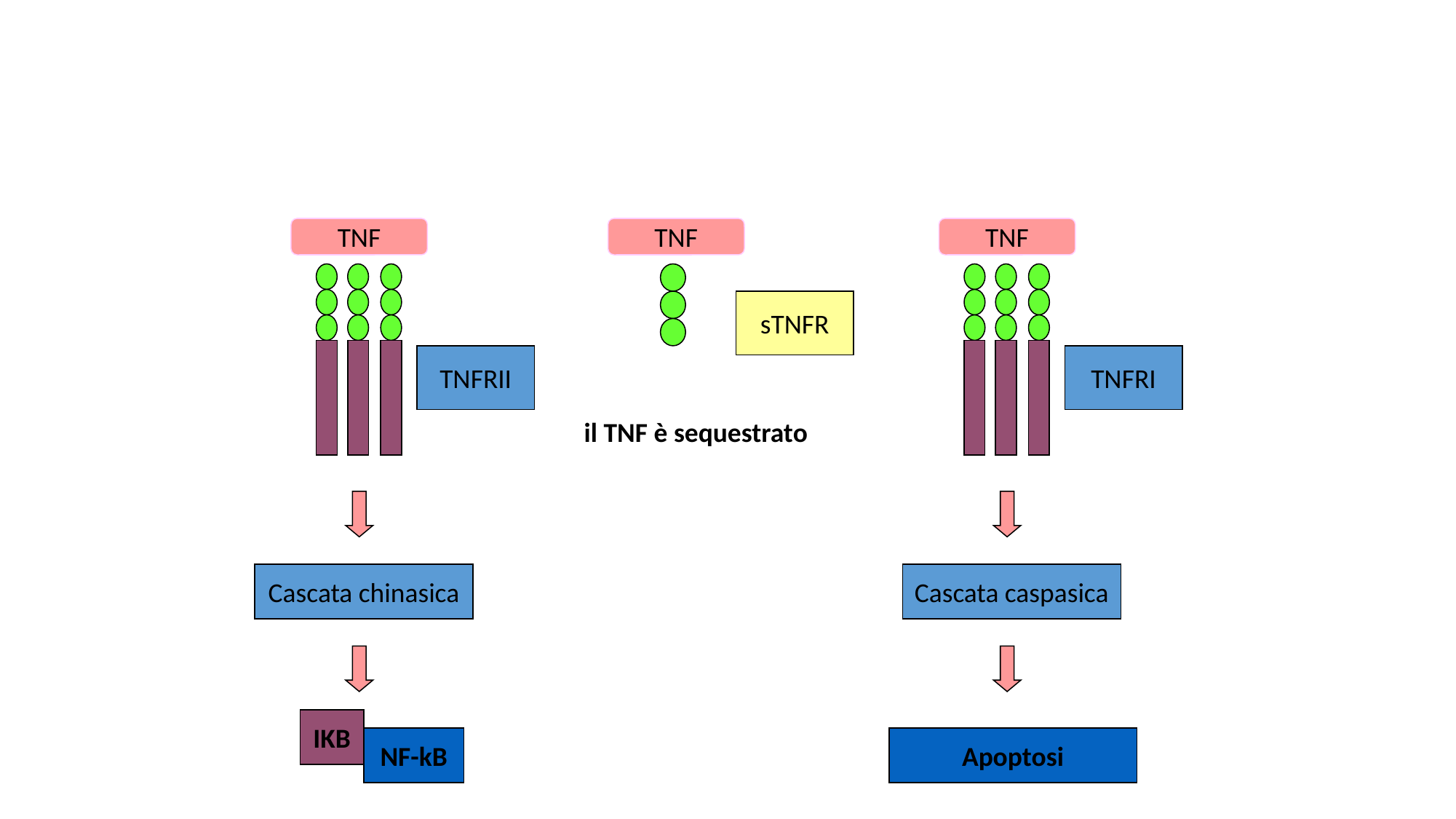

TNF
TNF
TNF

sTNFR
TNFRII
TNFRI
il TNF è sequestrato

Cascata chinasica

IKB
NF-kB

Cascata caspasica

Apoptosi